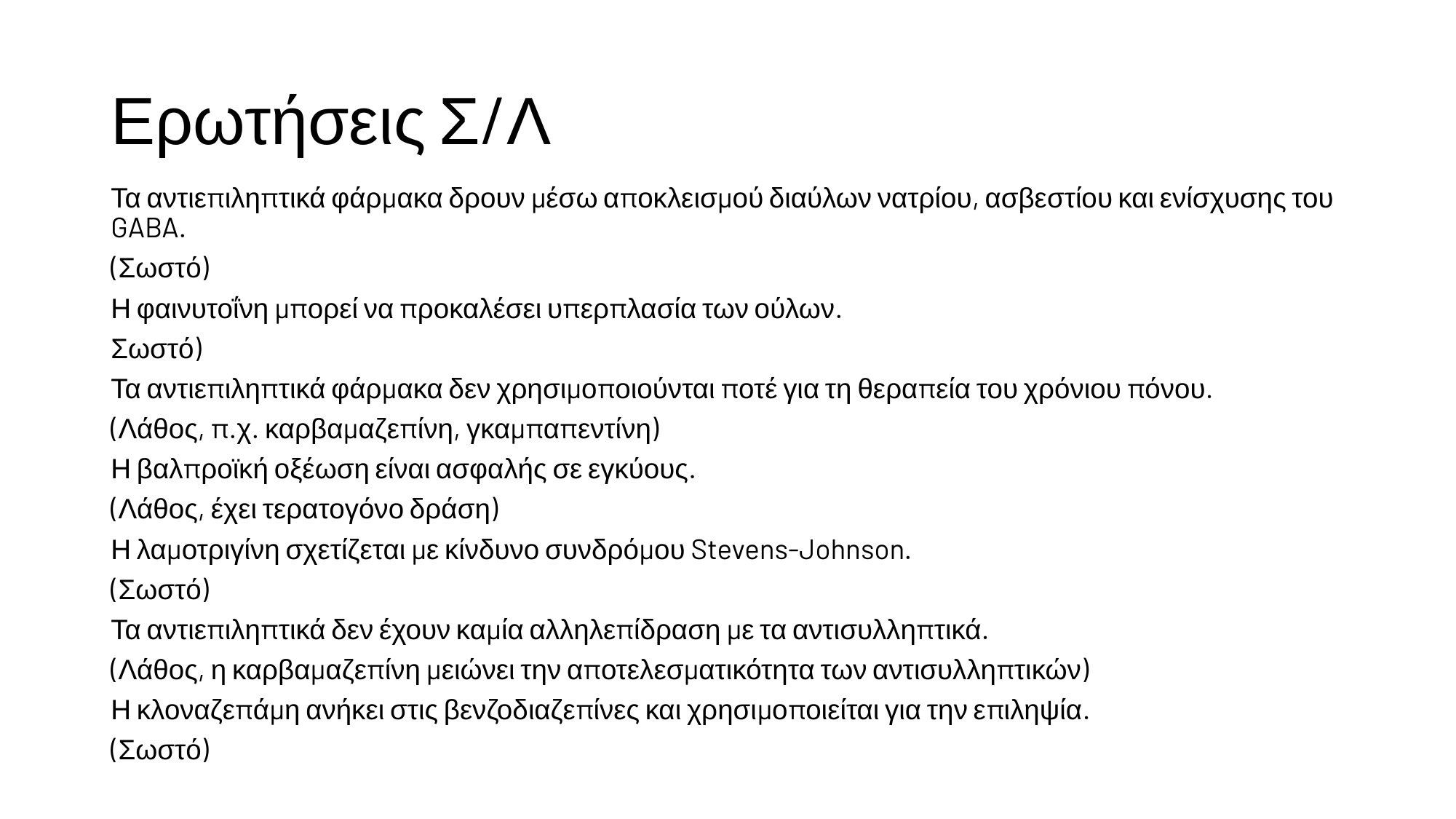

# Ερωτήσεις Σ/Λ
Τα αντιεπιληπτικά φάρμακα δρουν μέσω αποκλεισμού διαύλων νατρίου, ασβεστίου και ενίσχυσης του GABA.
(Σωστό)
Η φαινυτοΐνη μπορεί να προκαλέσει υπερπλασία των ούλων.
Σωστό)
Τα αντιεπιληπτικά φάρμακα δεν χρησιμοποιούνται ποτέ για τη θεραπεία του χρόνιου πόνου.
(Λάθος, π.χ. καρβαμαζεπίνη, γκαμπαπεντίνη)
Η βαλπροϊκή οξέωση είναι ασφαλής σε εγκύους.
(Λάθος, έχει τερατογόνο δράση)
Η λαμοτριγίνη σχετίζεται με κίνδυνο συνδρόμου Stevens-Johnson.
(Σωστό)
Τα αντιεπιληπτικά δεν έχουν καμία αλληλεπίδραση με τα αντισυλληπτικά.
(Λάθος, η καρβαμαζεπίνη μειώνει την αποτελεσματικότητα των αντισυλληπτικών)
Η κλοναζεπάμη ανήκει στις βενζοδιαζεπίνες και χρησιμοποιείται για την επιληψία.
(Σωστό)